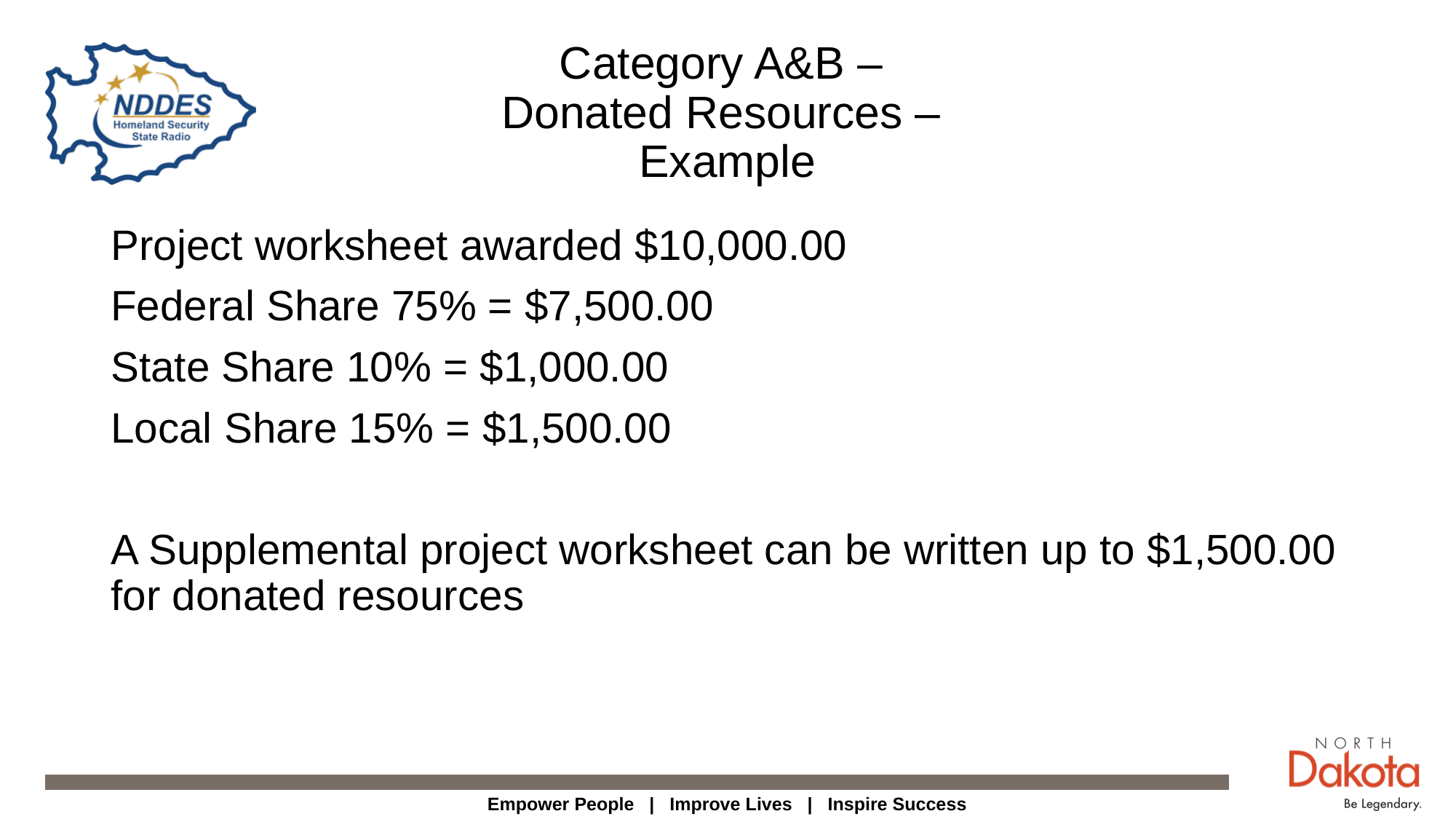

# Category A&B – Donated Resources – Example
Project worksheet awarded $10,000.00
Federal Share 75% = $7,500.00
State Share 10% = $1,000.00
Local Share 15% = $1,500.00

A Supplemental project worksheet can be written up to $1,500.00 for donated resources